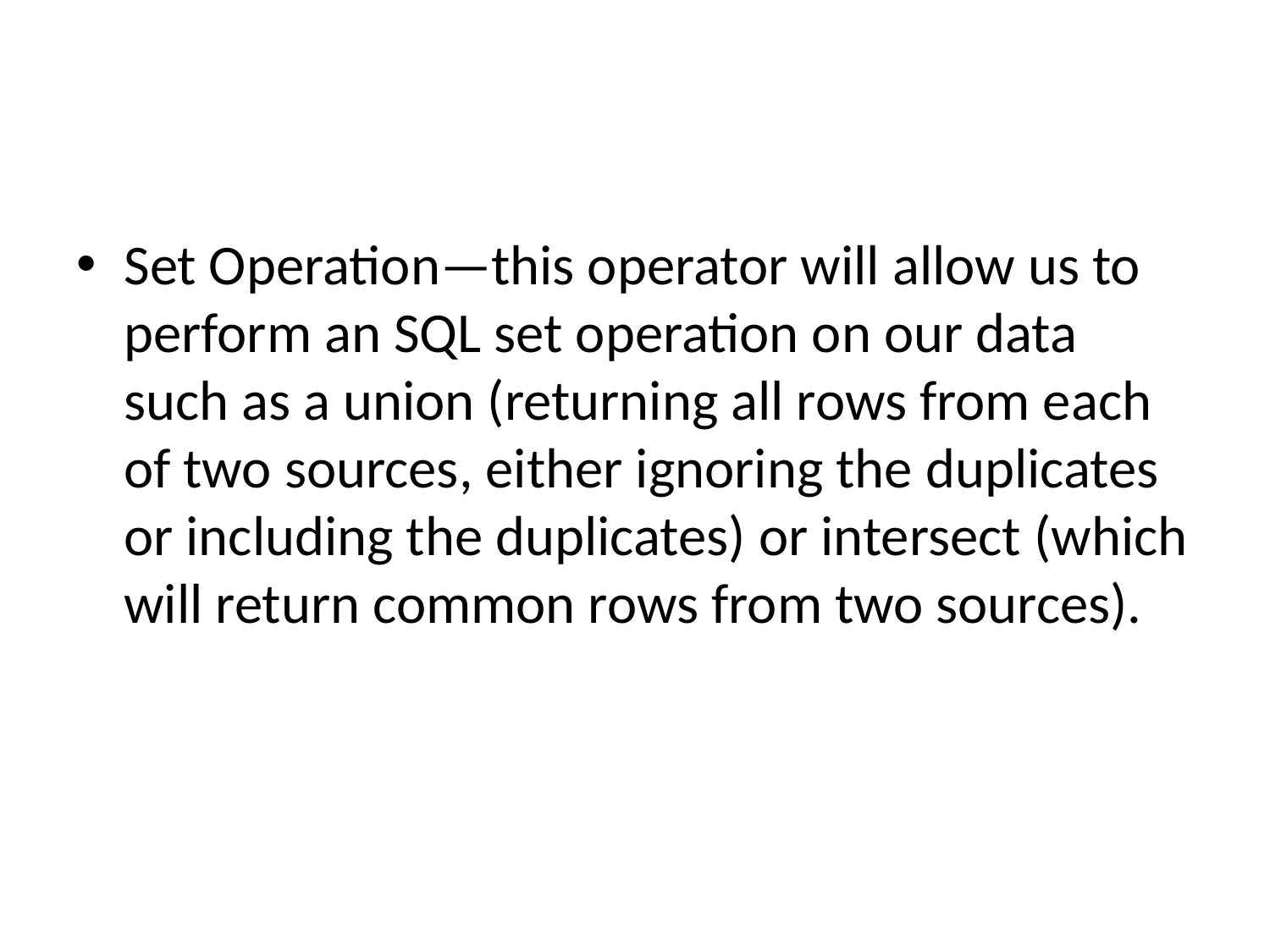

#
Set Operation—this operator will allow us to perform an SQL set operation on our data such as a union (returning all rows from each of two sources, either ignoring the duplicates or including the duplicates) or intersect (which will return common rows from two sources).